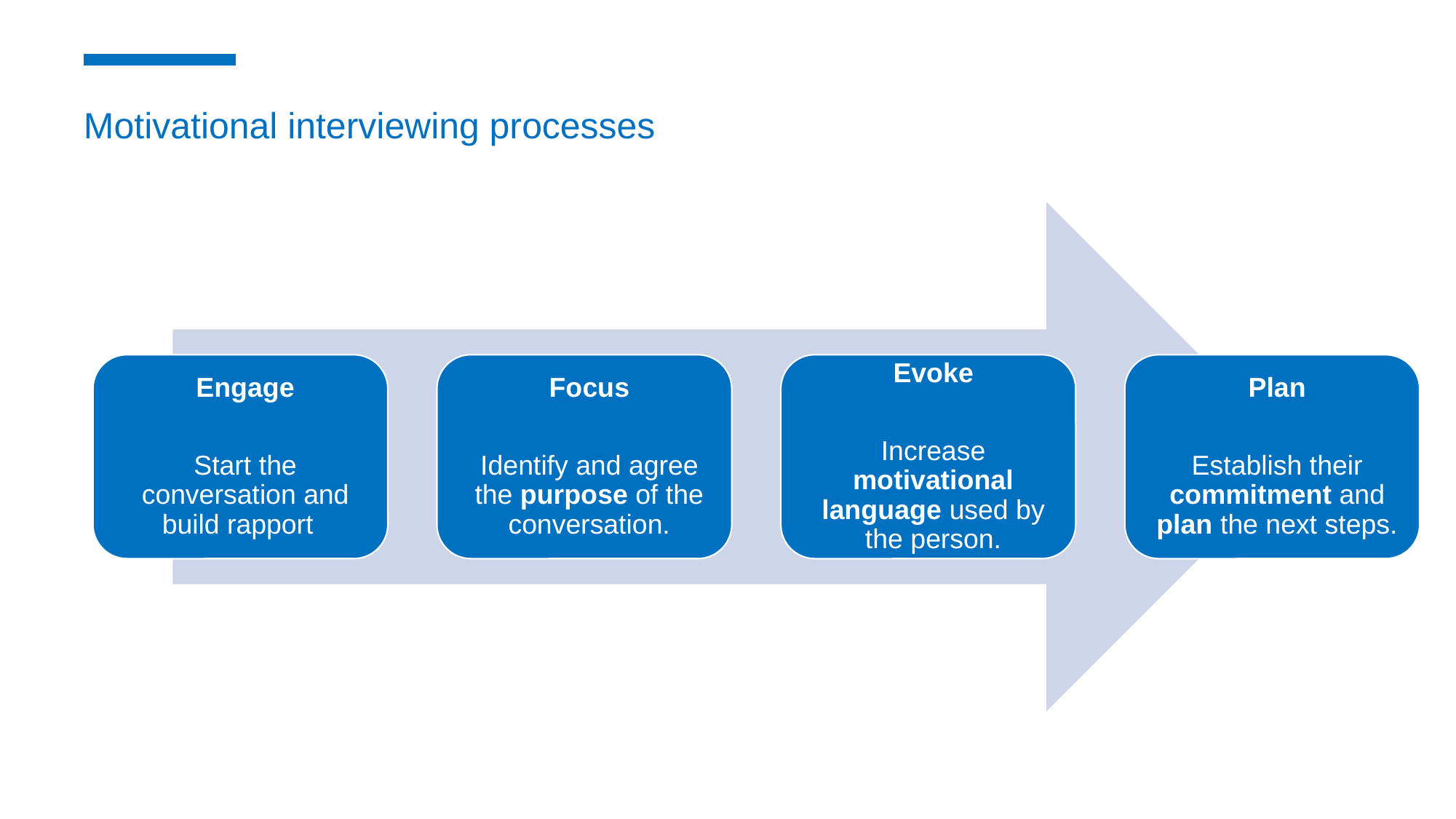

Motivational interviewing processes

Engage

Start the conversation and build rapport
Focus

Identify and agree the purpose of the conversation.
Evoke

Increase motivational language used by the person.
Plan

Establish their commitment and plan the next steps.